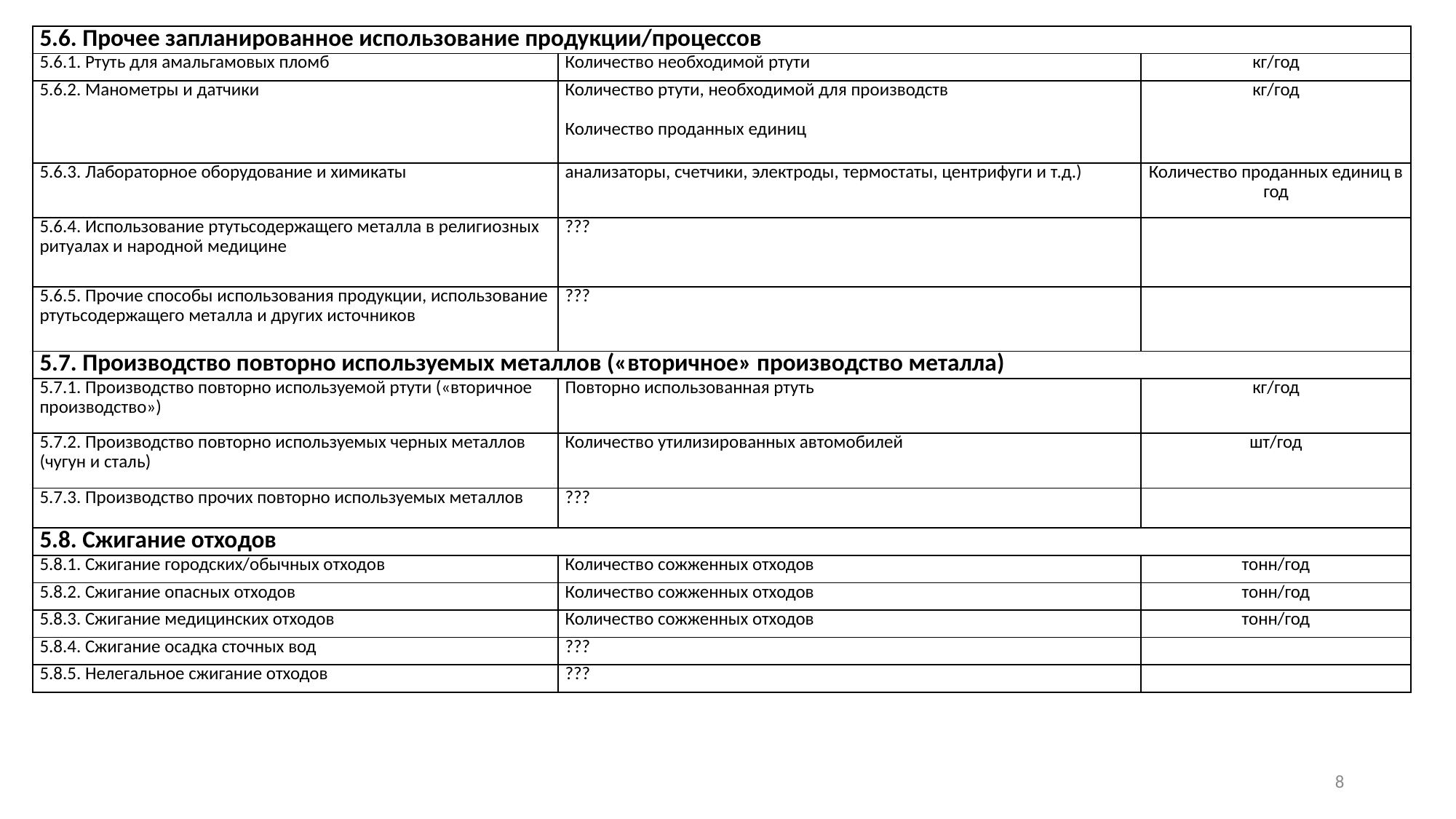

| 5.6. Прочее запланированное использование продукции/процессов |  |  |
| --- | --- | --- |
| 5.6.1. Ртуть для амальгамовых пломб | Количество необходимой ртути | кг/год |
| 5.6.2. Манометры и датчики | Количество ртути, необходимой для производств   Количество проданных единиц | кг/год |
| 5.6.3. Лабораторное оборудование и химикаты | анализаторы, счетчики, электроды, термостаты, центрифуги и т.д.) | Количество проданных единиц в год |
| 5.6.4. Использование ртутьсодержащего металла в религиозных ритуалах и народной медицине | ??? |  |
| 5.6.5. Прочие способы использования продукции, использование ртутьсодержащего металла и других источников | ??? |  |
| 5.7. Производство повторно используемых металлов («вторичное» производство металла) |  |  |
| 5.7.1. Производство повторно используемой ртути («вторичное производство») | Повторно использованная ртуть | кг/год |
| 5.7.2. Производство повторно используемых черных металлов (чугун и сталь) | Количество утилизированных автомобилей | шт/год |
| 5.7.3. Производство прочих повторно используемых металлов | ??? |  |
| 5.8. Сжигание отходов |  |  |
| 5.8.1. Сжигание городских/обычных отходов | Количество сожженных отходов | тонн/год |
| 5.8.2. Сжигание опасных отходов | Количество сожженных отходов | тонн/год |
| 5.8.3. Сжигание медицинских отходов | Количество сожженных отходов | тонн/год |
| 5.8.4. Сжигание осадка сточных вод | ??? |  |
| 5.8.5. Нелегальное сжигание отходов | ??? |  |
8